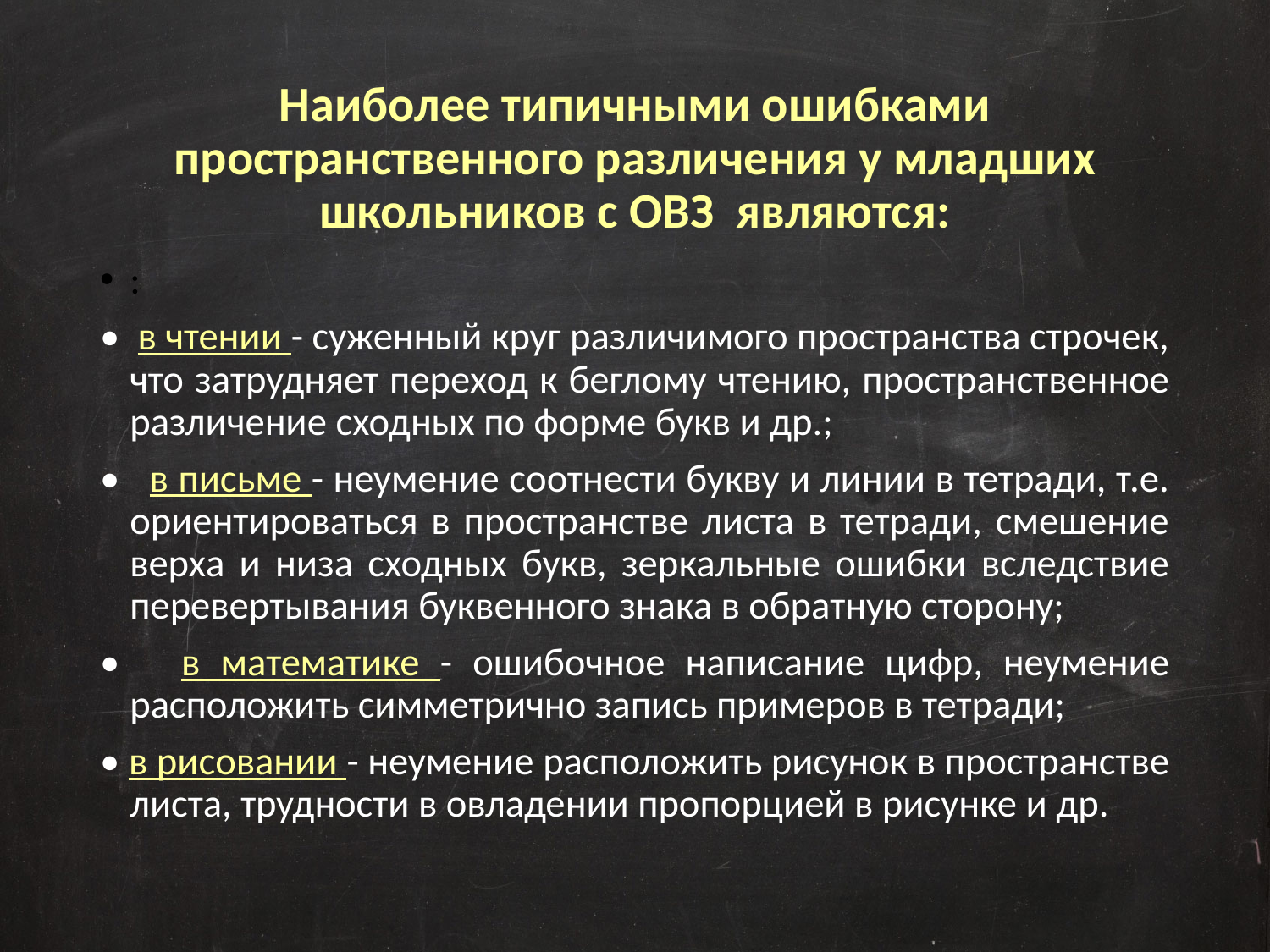

# Наиболее типичными ошибками пространственного различения у младших школьников с ОВЗ  являются:
:
•  в чтении - суженный круг различимого пространства строчек, что затрудняет переход к беглому чтению, пространственное различение сходных по форме букв и др.;
•   в письме - неумение соотнести букву и линии в тетради, т.е. ориентироваться в пространстве листа в тетради, смешение верха и низа сходных букв, зеркальные ошибки вследствие перевертывания буквенного знака в обратную сторону;
•   в математике - ошибочное написание цифр, неумение расположить симметрично запись примеров в тетради;
• в рисовании - неумение расположить рисунок в пространстве листа, трудности в овладении пропорцией в рисунке и др.